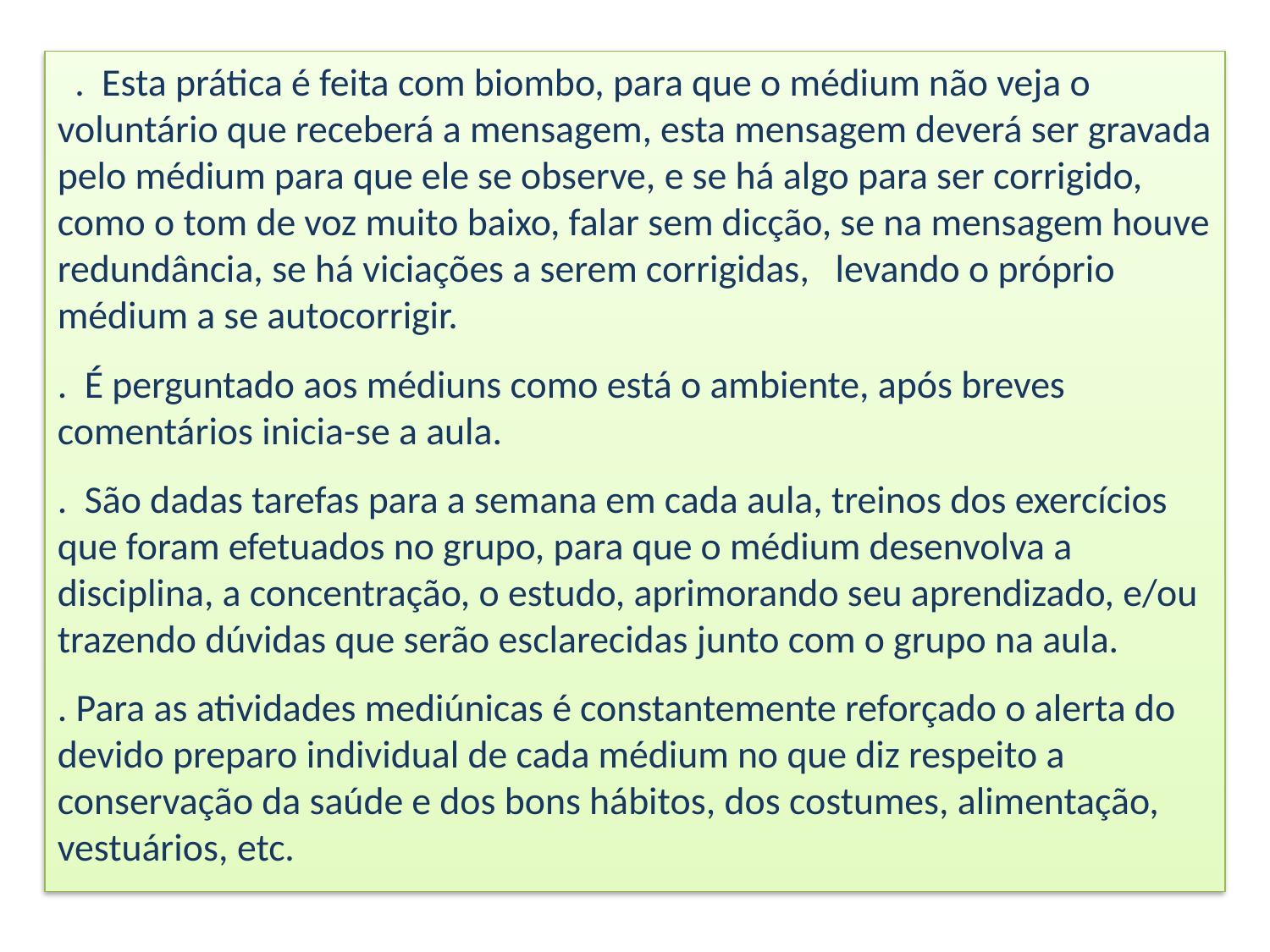

.  Esta prática é feita com biombo, para que o médium não veja o voluntário que receberá a mensagem, esta mensagem deverá ser gravada pelo médium para que ele se observe, e se há algo para ser corrigido, como o tom de voz muito baixo, falar sem dicção, se na mensagem houve redundância, se há viciações a serem corrigidas,   levando o próprio médium a se autocorrigir.

.  É perguntado aos médiuns como está o ambiente, após breves comentários inicia-se a aula.

.  São dadas tarefas para a semana em cada aula, treinos dos exercícios que foram efetuados no grupo, para que o médium desenvolva a disciplina, a concentração, o estudo, aprimorando seu aprendizado, e/ou trazendo dúvidas que serão esclarecidas junto com o grupo na aula.

. Para as atividades mediúnicas é constantemente reforçado o alerta do devido preparo individual de cada médium no que diz respeito a conservação da saúde e dos bons hábitos, dos costumes, alimentação, vestuários, etc.